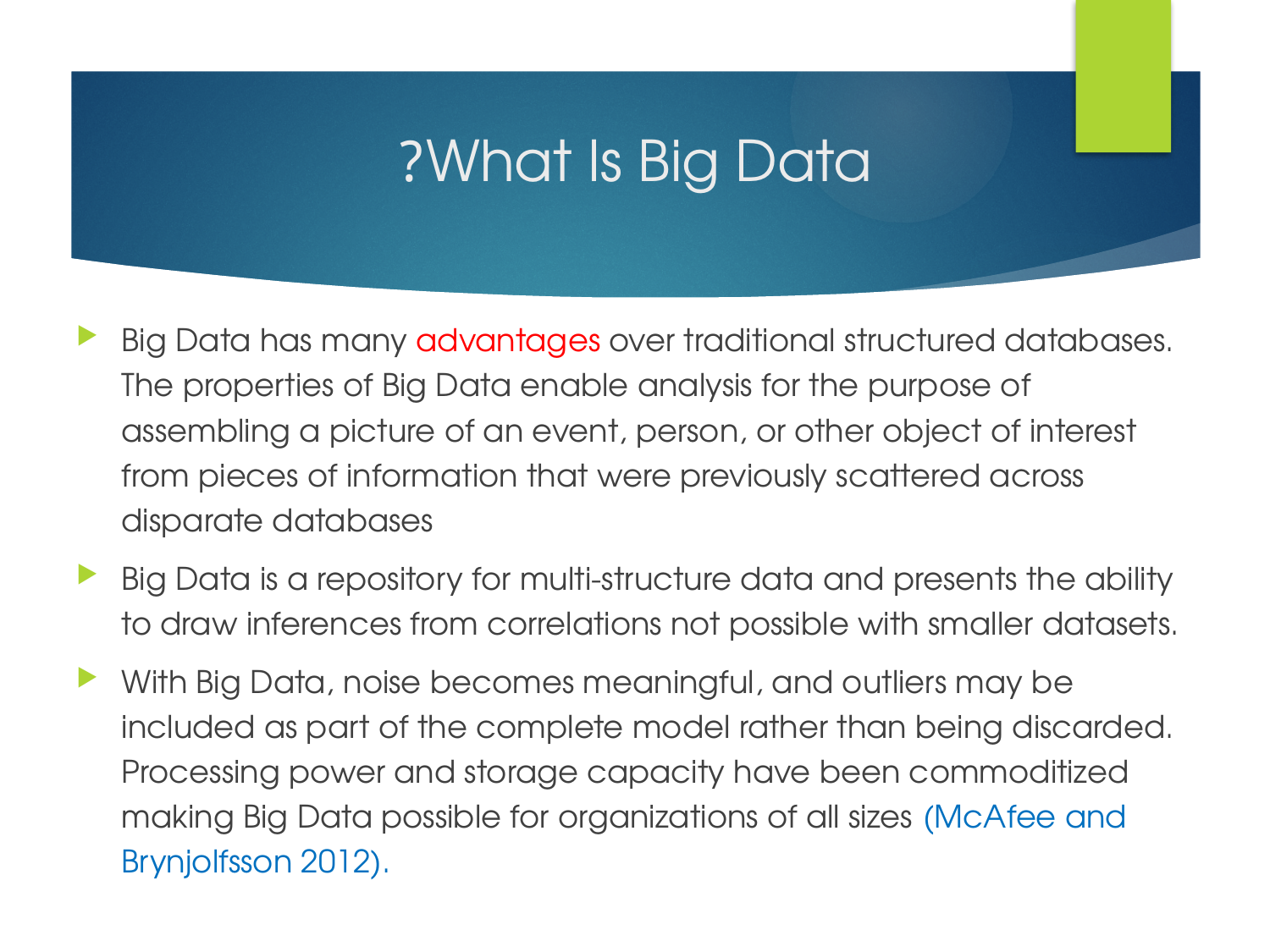

# What Is Big Data?
Big Data has many advantages over traditional structured databases. The properties of Big Data enable analysis for the purpose of assembling a picture of an event, person, or other object of interest from pieces of information that were previously scattered across disparate databases
Big Data is a repository for multi-structure data and presents the ability to draw inferences from correlations not possible with smaller datasets.
With Big Data, noise becomes meaningful, and outliers may be included as part of the complete model rather than being discarded. Processing power and storage capacity have been commoditized making Big Data possible for organizations of all sizes (McAfee and Brynjolfsson 2012).